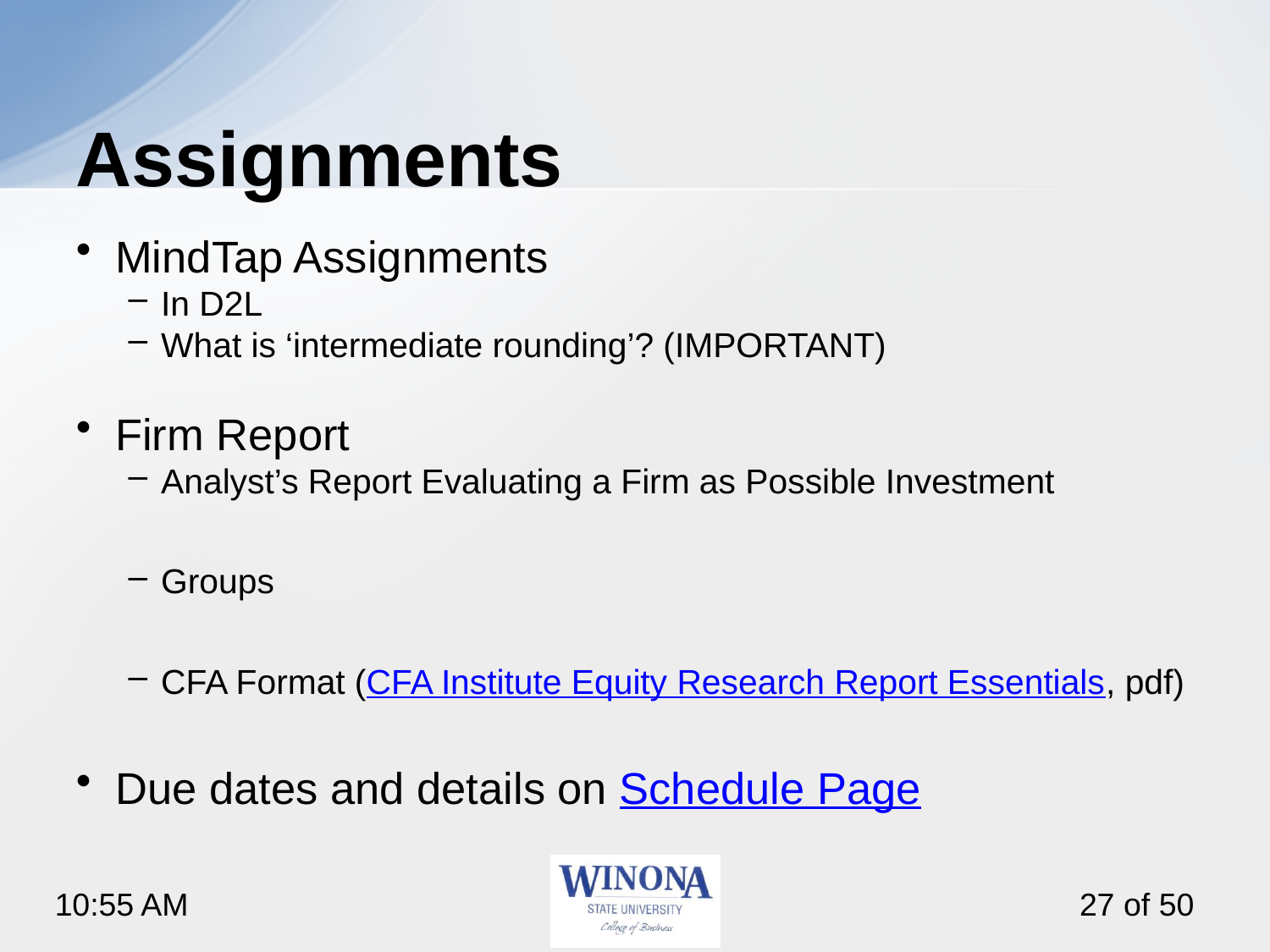

# Assignments
MindTap Assignments
In D2L
What is ‘intermediate rounding’? (IMPORTANT)

Firm Report
Analyst’s Report Evaluating a Firm as Possible Investment

Groups

CFA Format (CFA Institute Equity Research Report Essentials, pdf)

Due dates and details on Schedule Page